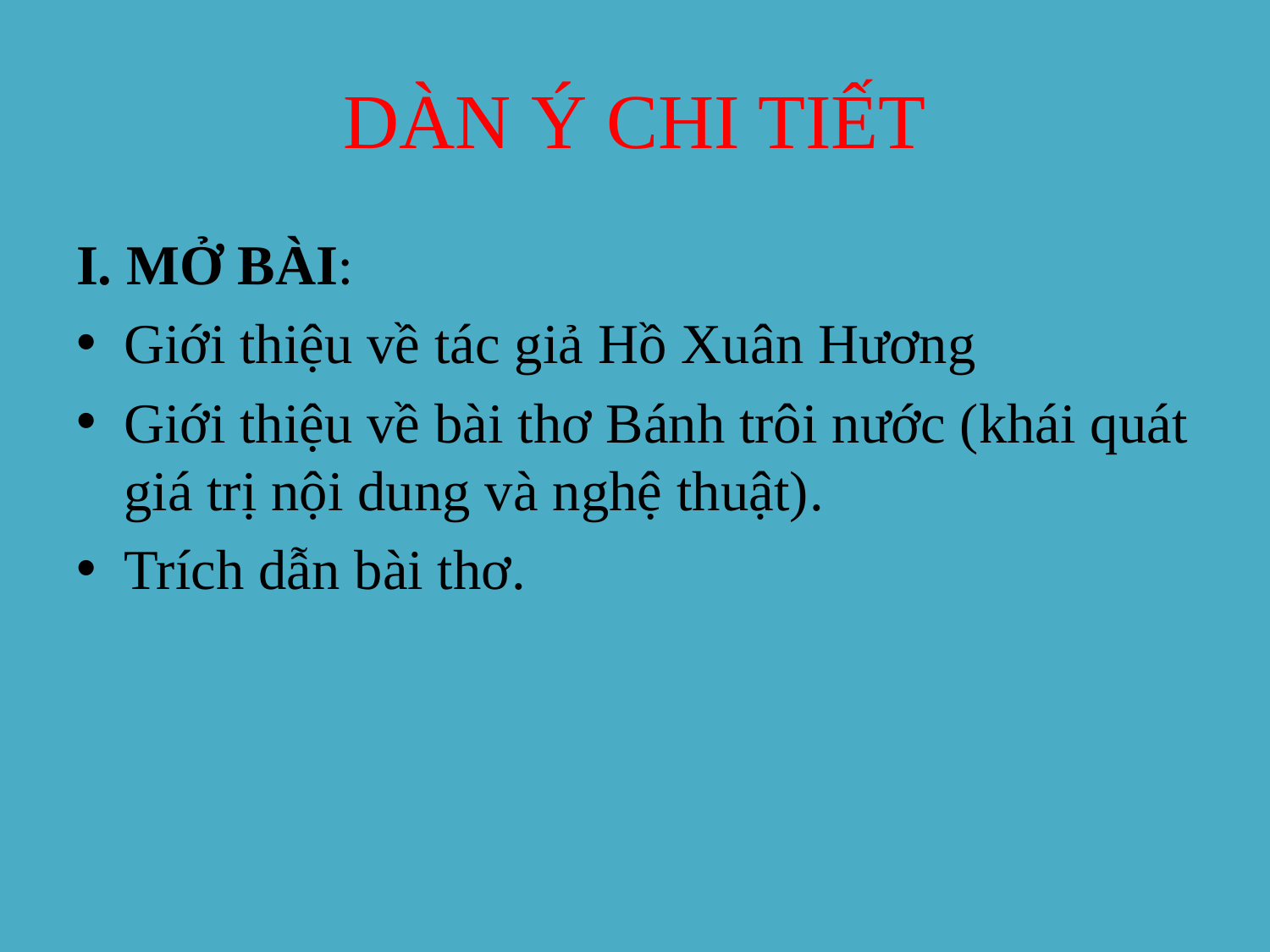

# DÀN Ý CHI TIẾT
I. MỞ BÀI:
Giới thiệu về tác giả Hồ Xuân Hương
Giới thiệu về bài thơ Bánh trôi nước (khái quát giá trị nội dung và nghệ thuật).
Trích dẫn bài thơ.